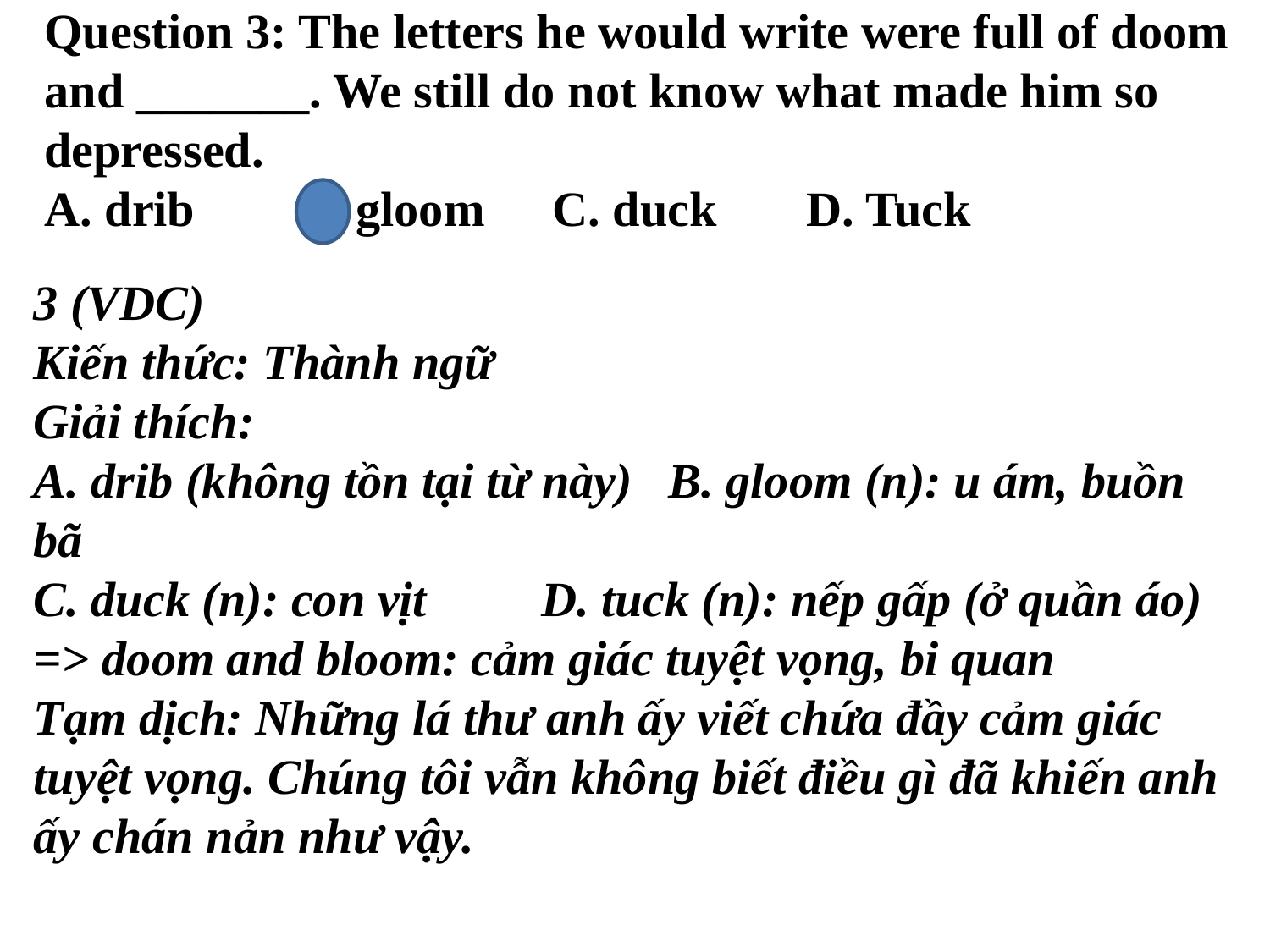

# Question 3: The letters he would write were full of doom and _______. We still do not know what made him so depressed. A. drib	B. gloom	C. duck	D. Tuck

3 (VDC)
Kiến thức: Thành ngữ
Giải thích:
A. drib (không tồn tại từ này)	B. gloom (n): u ám, buồn bã
C. duck (n): con vịt	D. tuck (n): nếp gấp (ở quần áo)
=> doom and bloom: cảm giác tuyệt vọng, bi quan
Tạm dịch: Những lá thư anh ấy viết chứa đầy cảm giác tuyệt vọng. Chúng tôi vẫn không biết điều gì đã khiến anh ấy chán nản như vậy.